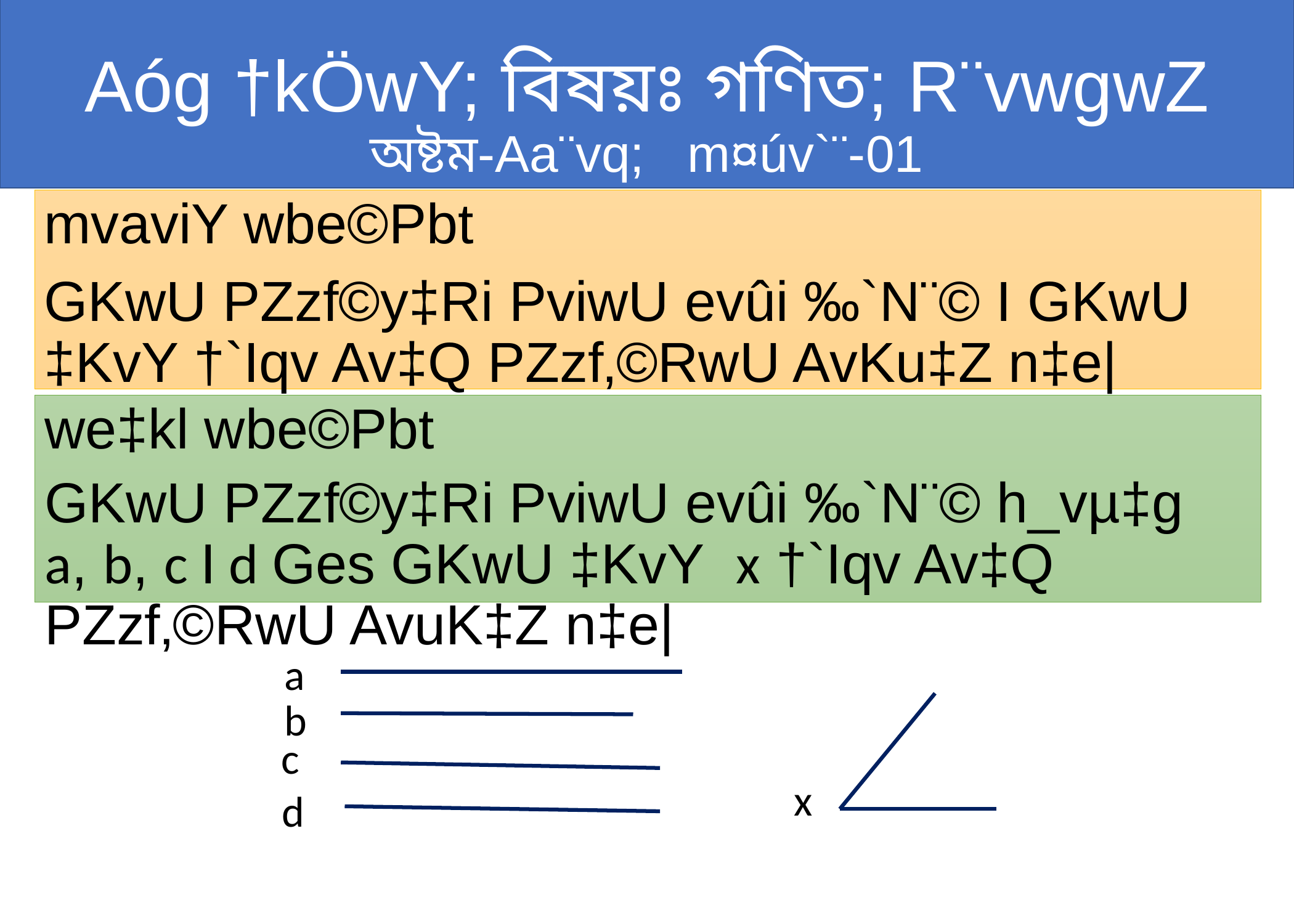

# Aóg †kÖwY; বিষয়ঃ গণিত; R¨vwgwZ অষ্টম-Aa¨vq;   m¤úv`¨-01
mvaviY wbe©Pbt
GKwU PZzf©y‡Ri PviwU evûi ‰`N¨© I GKwU ‡KvY †`Iqv Av‡Q PZzf‚©RwU AvKu‡Z n‡e|
we‡kl wbe©Pbt
GKwU PZzf©y‡Ri PviwU evûi ‰`N¨© h_vµ‡g  a, b, c I d Ges GKwU ‡KvY  x †`Iqv Av‡Q PZzf‚©RwU AvuK‡Z n‡e|
a
b
c
x
d